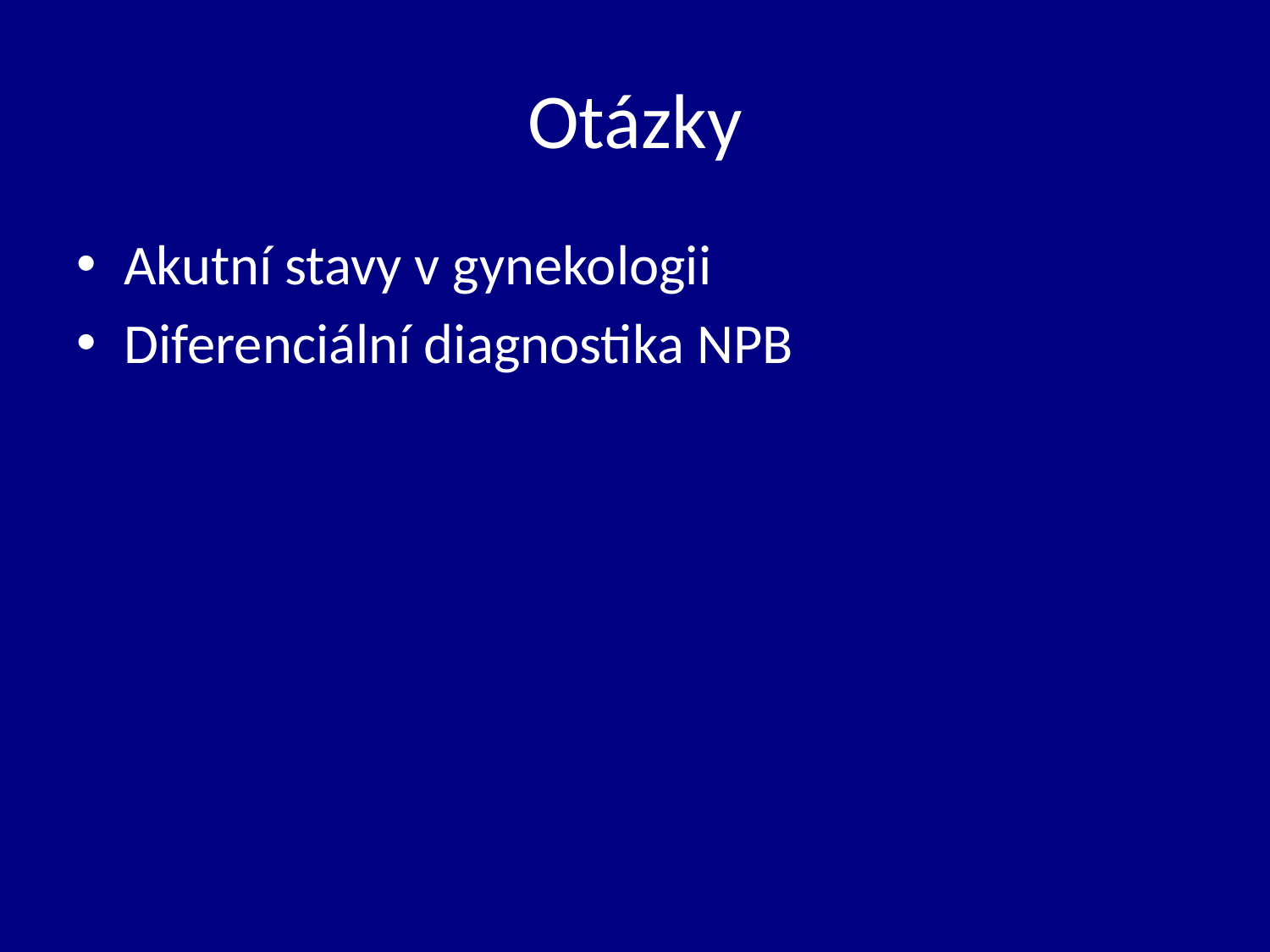

# Otázky
Akutní stavy v gynekologii
Diferenciální diagnostika NPB